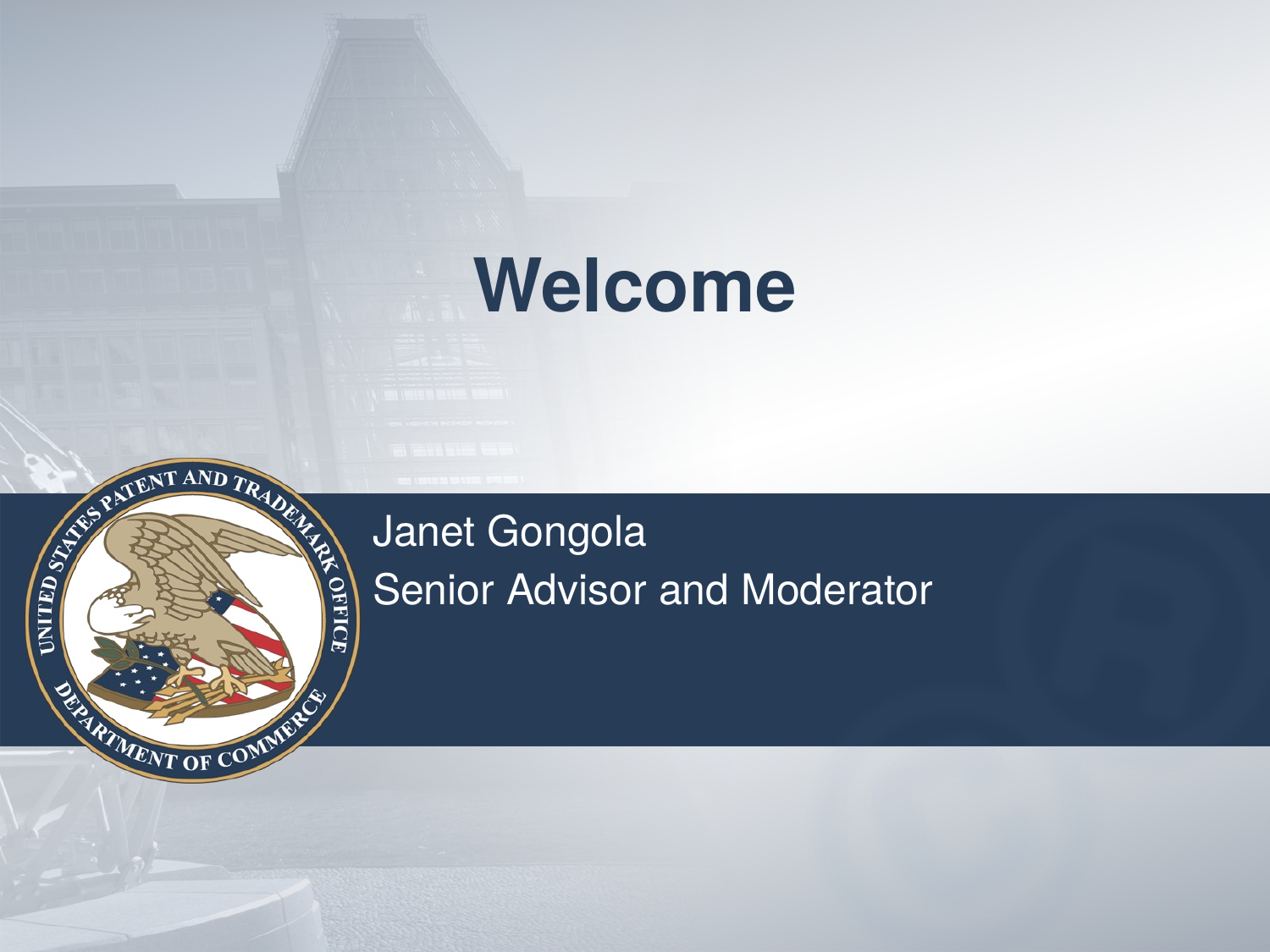

# Welcome
Janet Gongola
Senior Advisor and Moderator